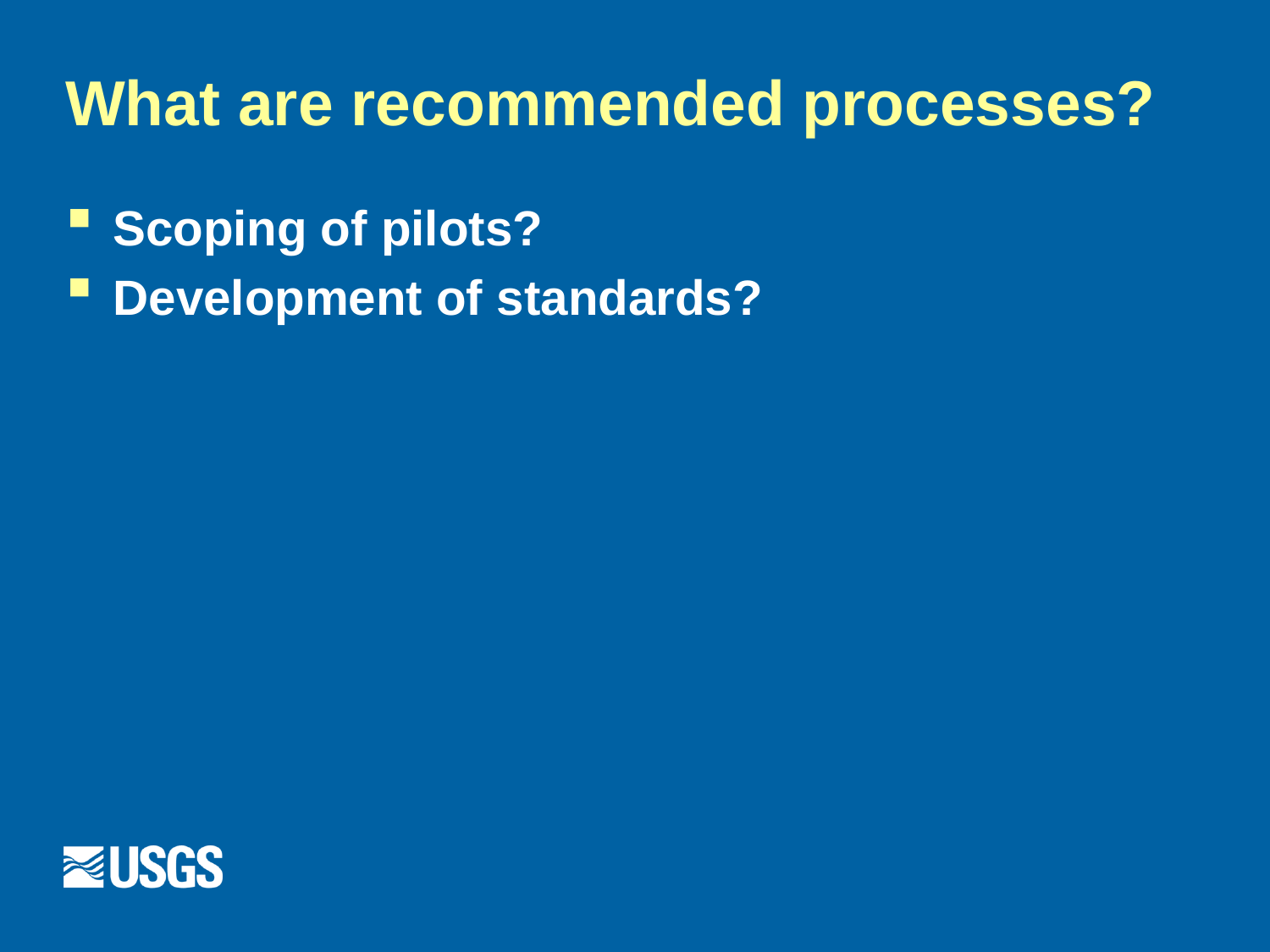

# What are recommended processes?
Scoping of pilots?
Development of standards?